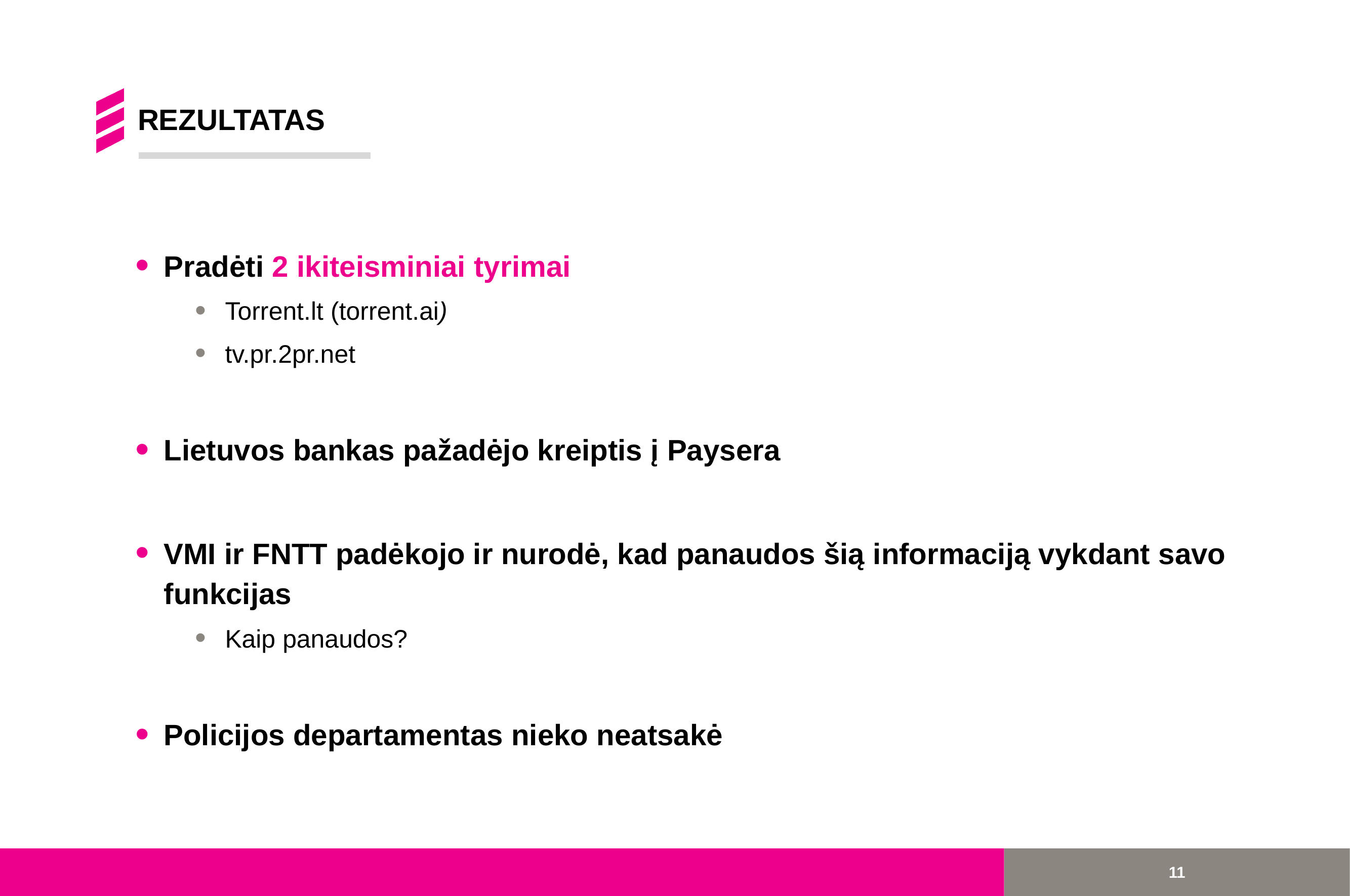

# REZULTATAS
Pradėti 2 ikiteisminiai tyrimai
Torrent.lt (torrent.ai)
tv.pr.2pr.net

Lietuvos bankas pažadėjo kreiptis į Paysera

VMI ir FNTT padėkojo ir nurodė, kad panaudos šią informaciją vykdant savo funkcijas
Kaip panaudos?

Policijos departamentas nieko neatsakė